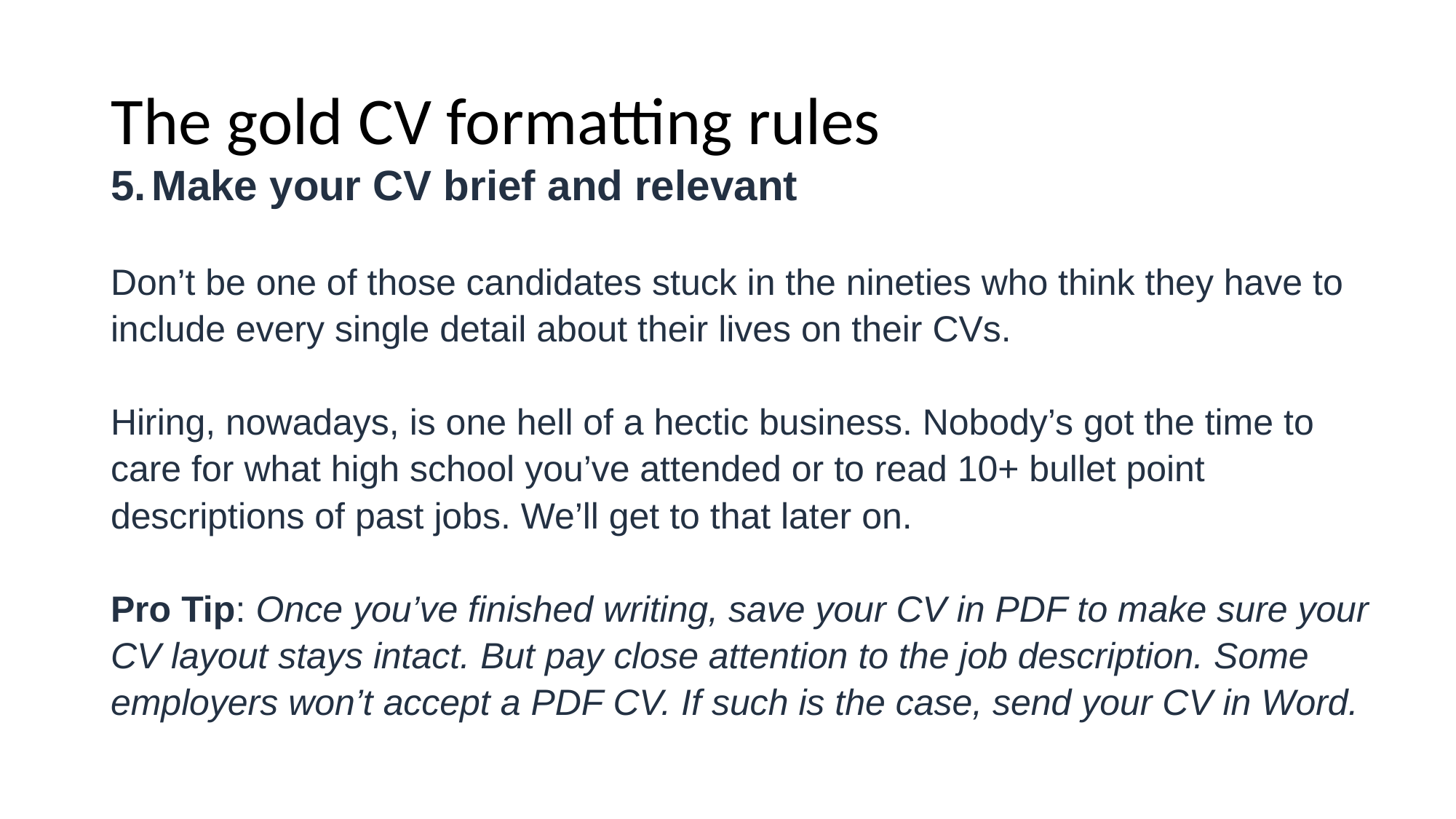

# The gold CV formatting rules
Make your CV brief and relevant

Don’t be one of those candidates stuck in the nineties who think they have to include every single detail about their lives on their CVs.

Hiring, nowadays, is one hell of a hectic business. Nobody’s got the time to care for what high school you’ve attended or to read 10+ bullet point descriptions of past jobs. We’ll get to that later on.

Pro Tip: Once you’ve finished writing, save your CV in PDF to make sure your CV layout stays intact. But pay close attention to the job description. Some employers won’t accept a PDF CV. If such is the case, send your CV in Word.